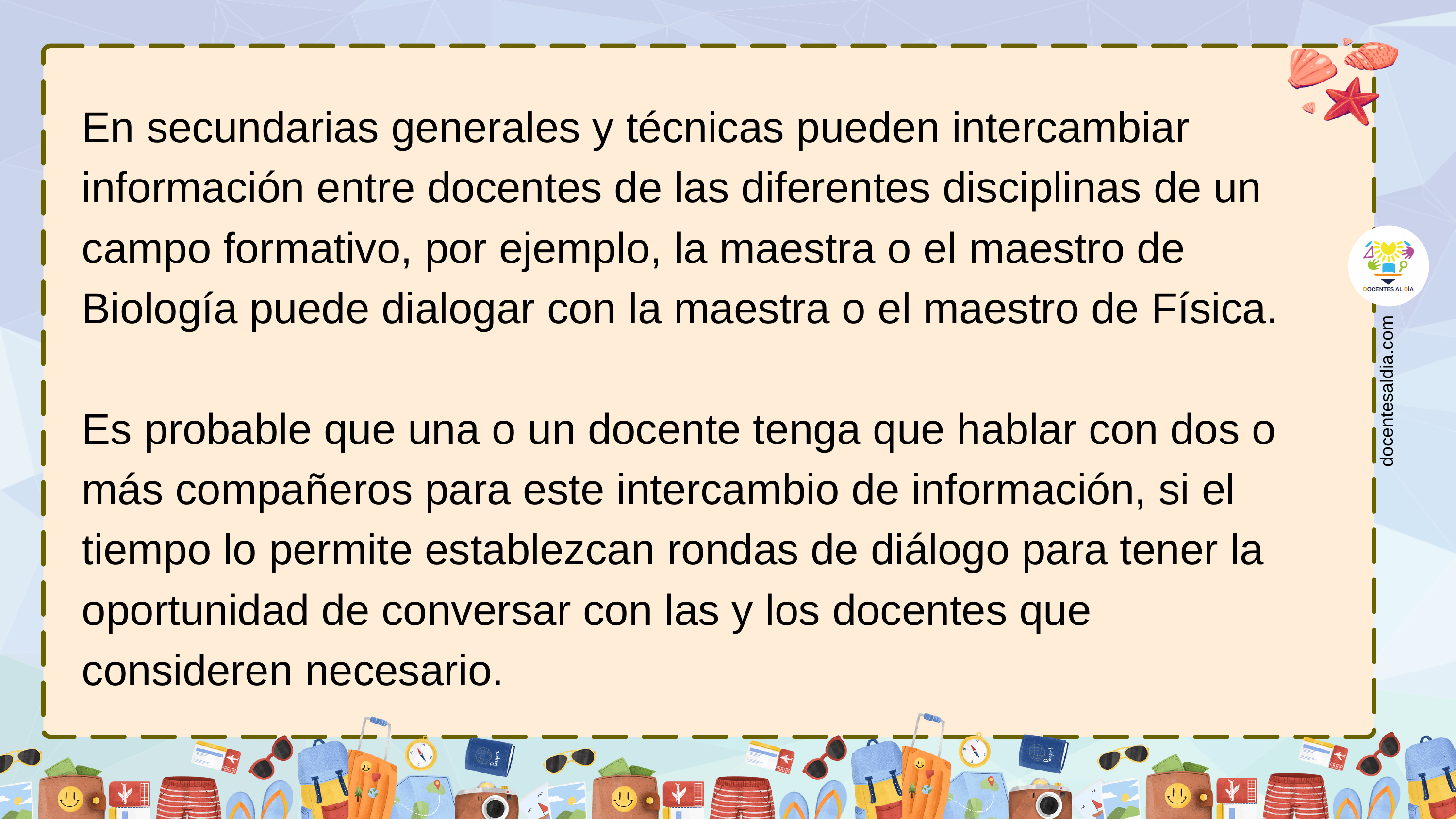

En secundarias generales y técnicas pueden intercambiar información entre docentes de las diferentes disciplinas de un campo formativo, por ejemplo, la maestra o el maestro de Biología puede dialogar con la maestra o el maestro de Física.

Es probable que una o un docente tenga que hablar con dos o más compañeros para este intercambio de información, si el tiempo lo permite establezcan rondas de diálogo para tener la oportunidad de conversar con las y los docentes que consideren necesario.

docentesaldia.com